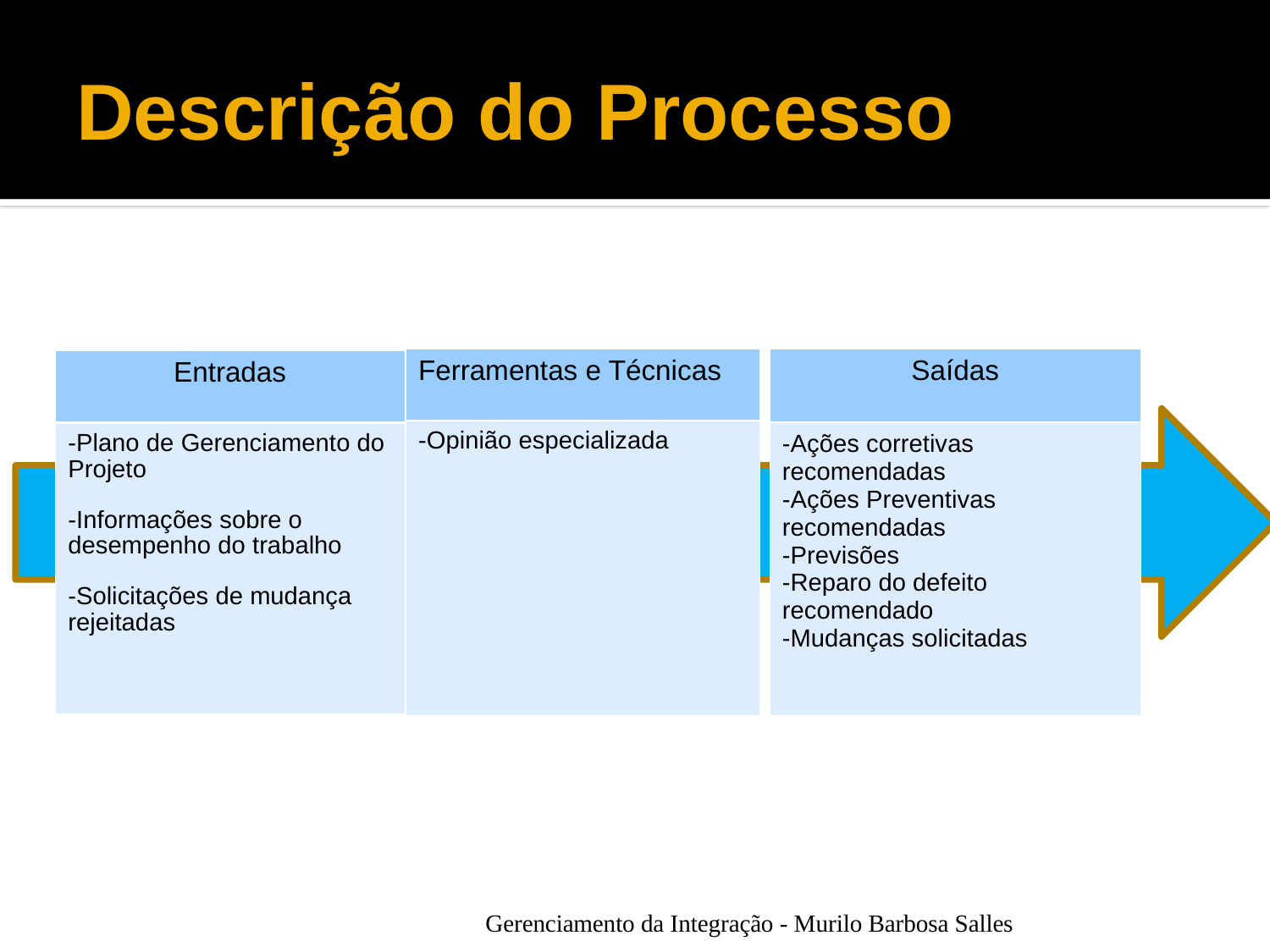

# Descrição do Processo
| Ferramentas e Técnicas |
| --- |
| -Opinião especializada |
| Saídas |
| --- |
| -Ações corretivas recomendadas -Ações Preventivas recomendadas -Previsões -Reparo do defeito recomendado -Mudanças solicitadas |
| Entradas |
| --- |
| -Plano de Gerenciamento do Projeto -Informações sobre o desempenho do trabalho -Solicitações de mudança rejeitadas |

Gerenciamento da Integração - Murilo Barbosa Salles